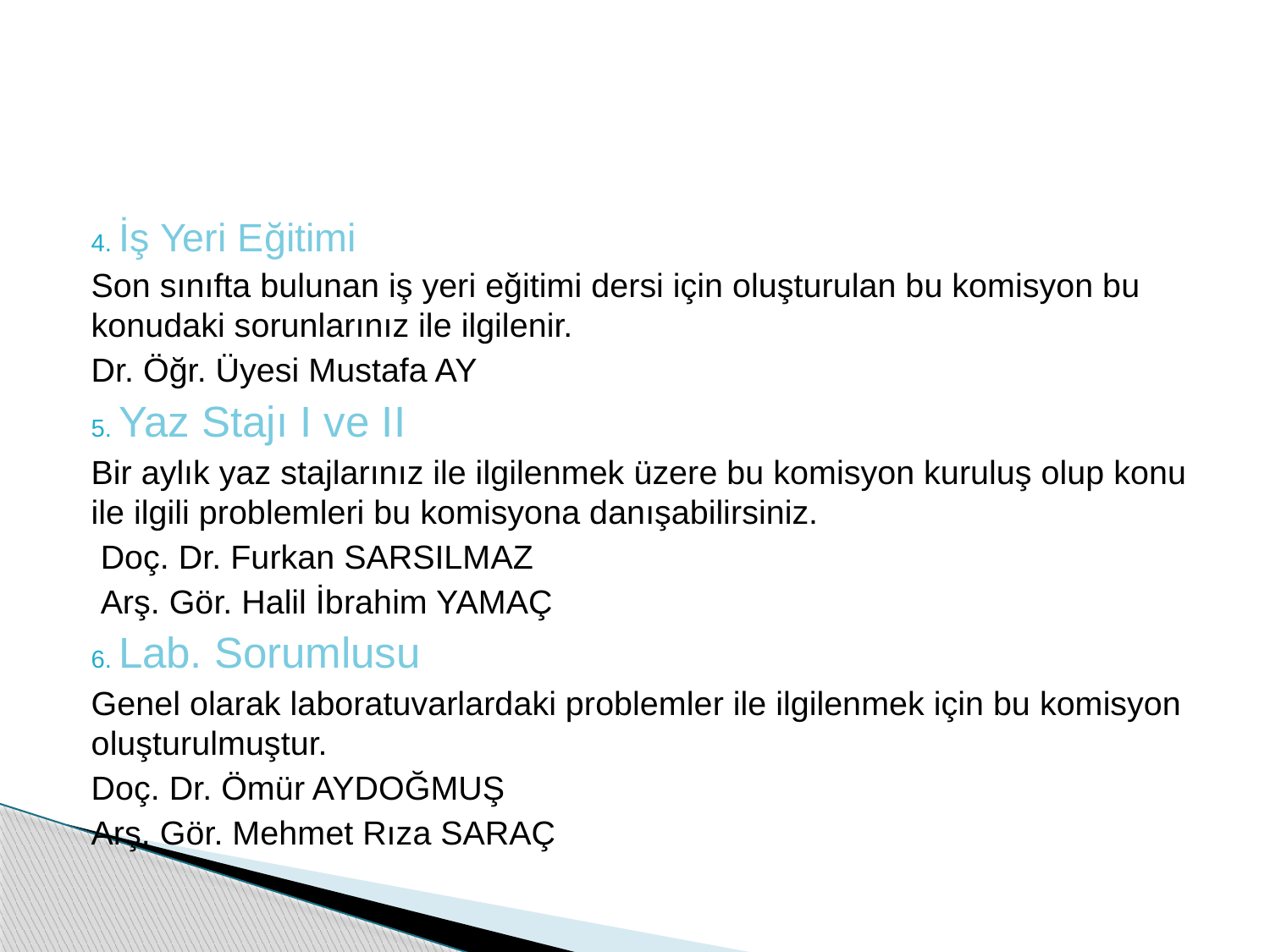

#
4. İş Yeri Eğitimi
	Son sınıfta bulunan iş yeri eğitimi dersi için oluşturulan bu komisyon bu konudaki sorunlarınız ile ilgilenir.
Dr. Öğr. Üyesi Mustafa AY
5. Yaz Stajı I ve II
	Bir aylık yaz stajlarınız ile ilgilenmek üzere bu komisyon kuruluş olup konu ile ilgili problemleri bu komisyona danışabilirsiniz.
 Doç. Dr. Furkan SARSILMAZ
 Arş. Gör. Halil İbrahim YAMAÇ
6. Lab. Sorumlusu
	Genel olarak laboratuvarlardaki problemler ile ilgilenmek için bu komisyon oluşturulmuştur.
Doç. Dr. Ömür AYDOĞMUŞ
Arş. Gör. Mehmet Rıza SARAÇ